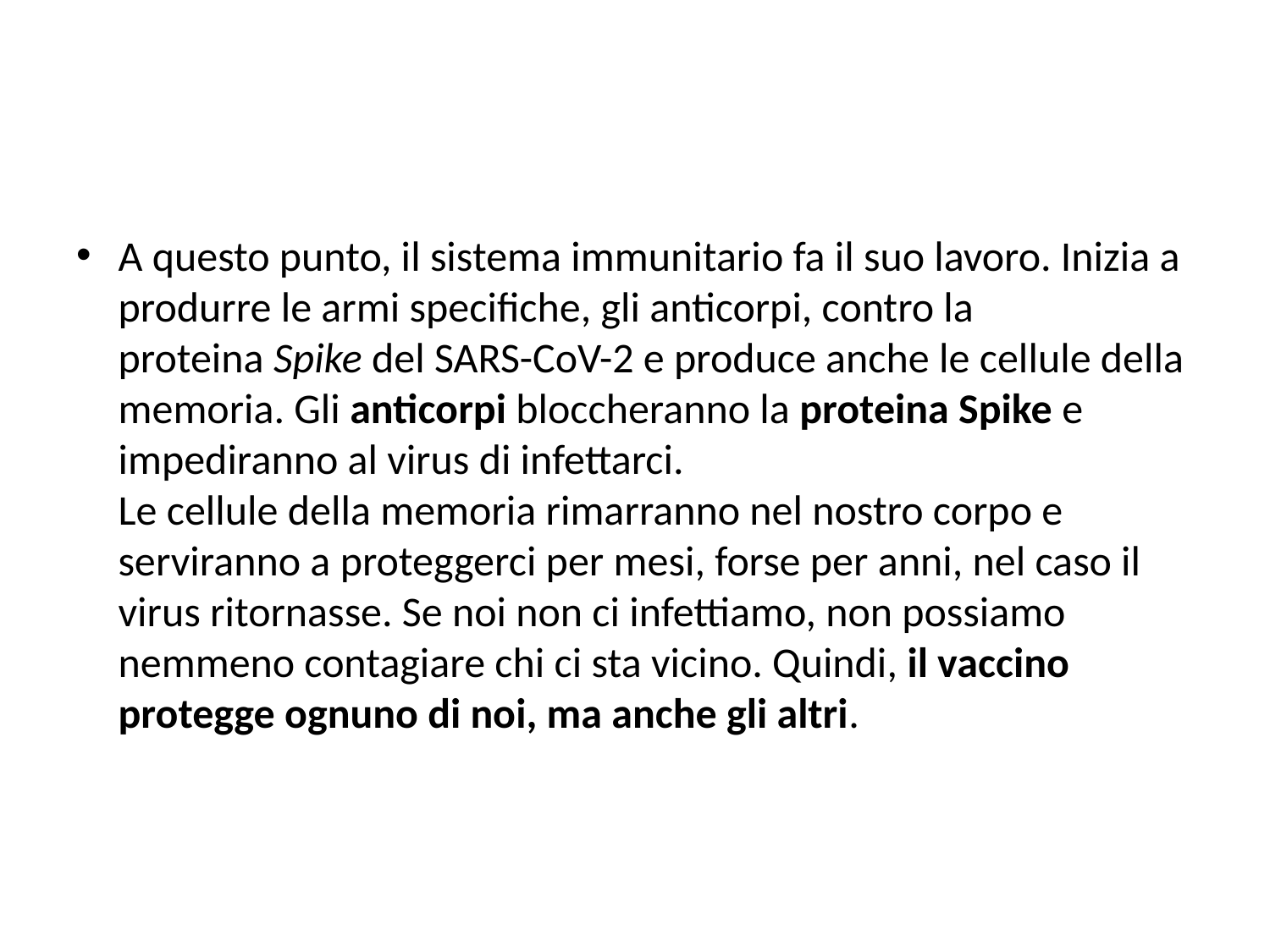

#
A questo punto, il sistema immunitario fa il suo lavoro. Inizia a produrre le armi specifiche, gli anticorpi, contro la proteina Spike del SARS-CoV-2 e produce anche le cellule della memoria. Gli anticorpi bloccheranno la proteina Spike e impediranno al virus di infettarci.
Le cellule della memoria rimarranno nel nostro corpo e serviranno a proteggerci per mesi, forse per anni, nel caso il virus ritornasse. Se noi non ci infettiamo, non possiamo nemmeno contagiare chi ci sta vicino. Quindi, il vaccino protegge ognuno di noi, ma anche gli altri.